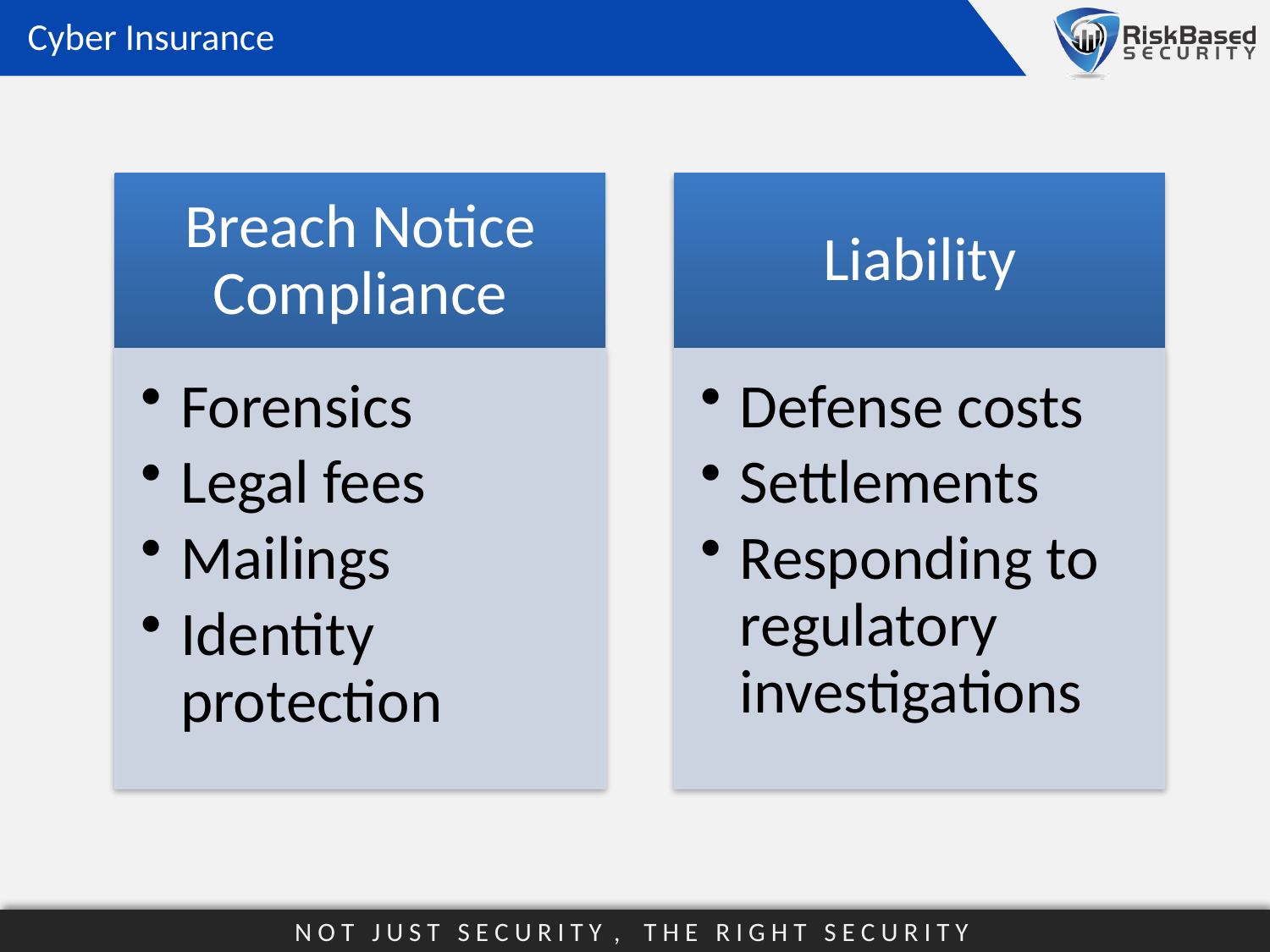

Cyber Insurance
Breach Notice Compliance
Forensics
Legal fees
Mailings
Identity protection
Liability
Defense costs
Settlements
Responding to regulatory investigations